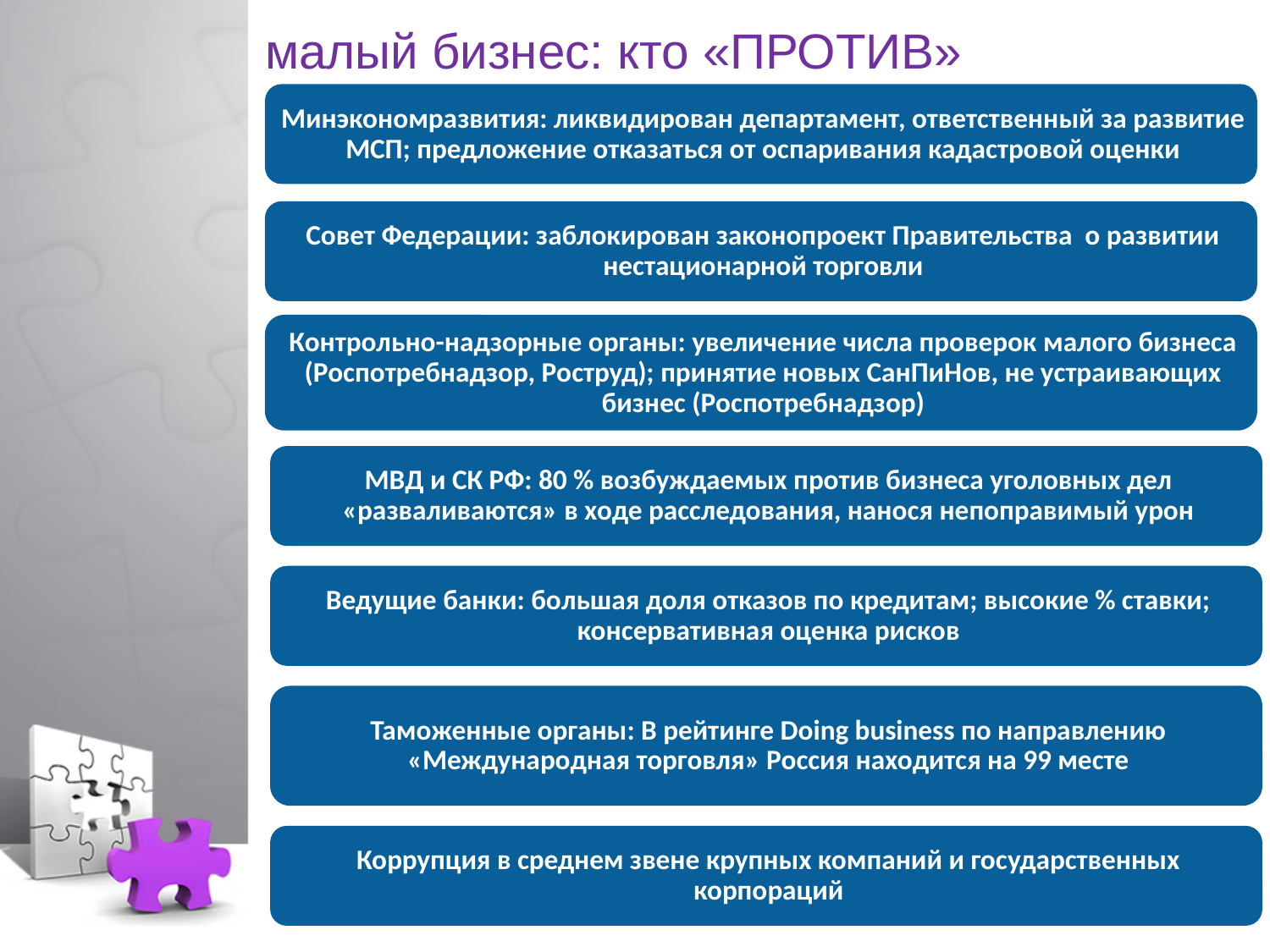

# малый бизнес: кто «ПРОТИВ»

Минэкономразвития: ликвидирован департамент, ответственный за развитие МСП; предложение отказаться от оспаривания кадастровой оценки
Совет Федерации: заблокирован законопроект Правительства  о развитии нестационарной торговли
Контрольно-надзорные органы: увеличение числа проверок малого бизнеса (Роспотребнадзор, Роструд); принятие новых СанПиНов, не устраивающих бизнес (Роспотребнадзор)
МВД и СК РФ: 80 % возбуждаемых против бизнеса уголовных дел «разваливаются» в ходе расследования, нанося непоправимый урон
Ведущие банки: большая доля отказов по кредитам; высокие % ставки; консервативная оценка рисков
Таможенные органы: В рейтинге Doing business по направлению «Международная торговля» Россия находится на 99 месте
Коррупция в среднем звене крупных компаний и государственных корпораций